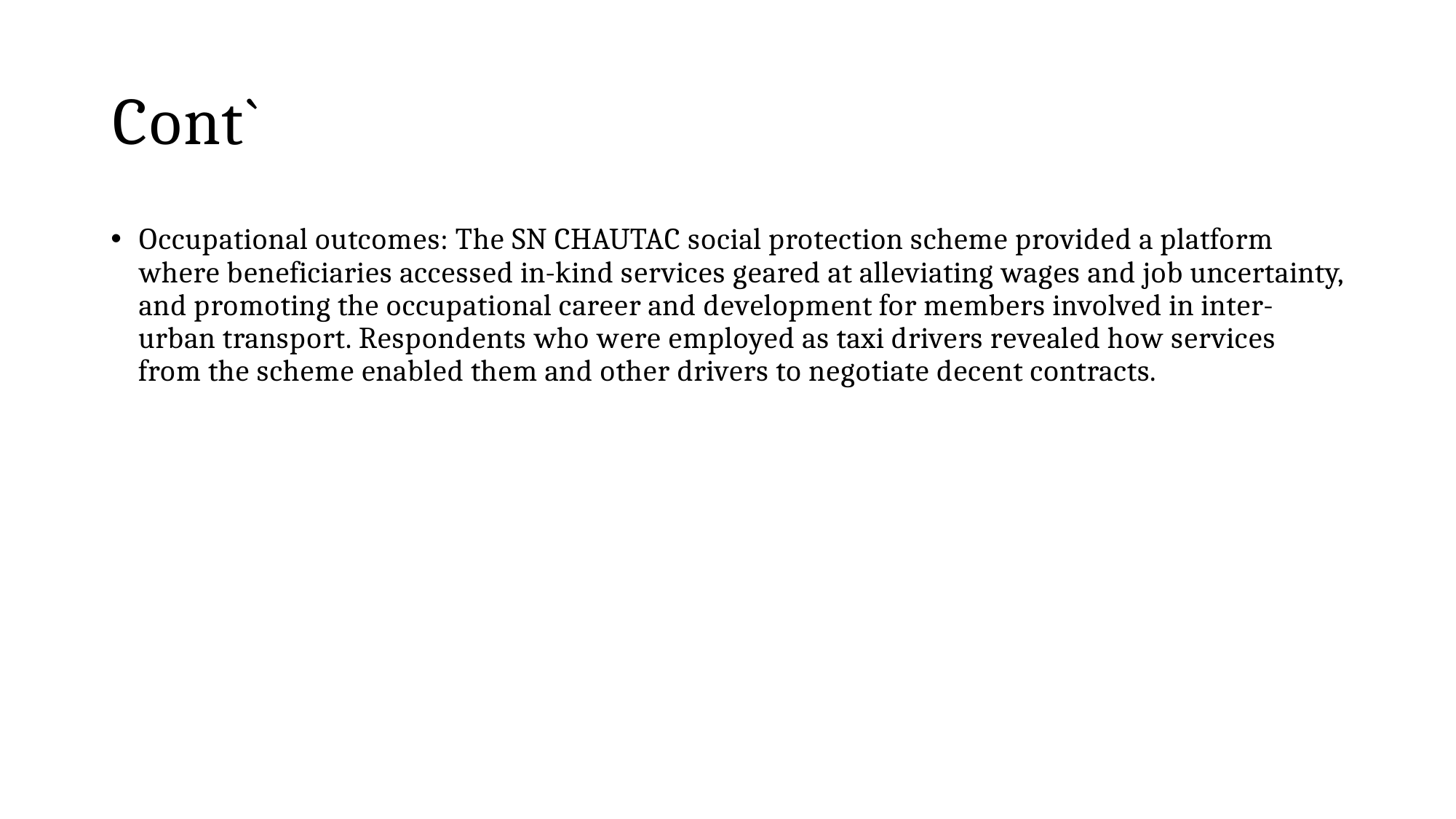

# Cont`
Occupational outcomes: The SN CHAUTAC social protection scheme provided a platform where beneficiaries accessed in-kind services geared at alleviating wages and job uncertainty, and promoting the occupational career and development for members involved in inter-urban transport. Respondents who were employed as taxi drivers revealed how services from the scheme enabled them and other drivers to negotiate decent contracts.